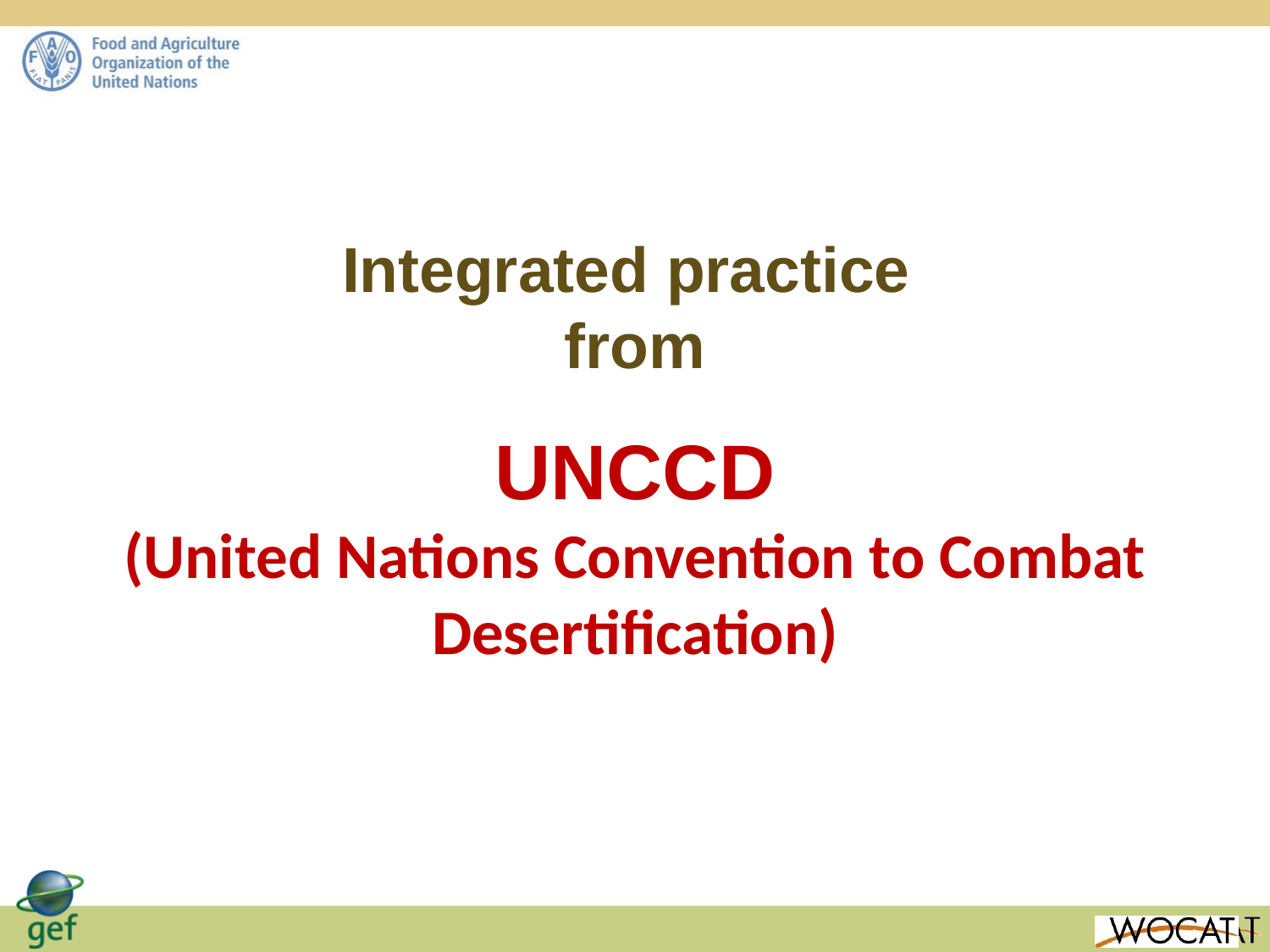

#
Integrated practice
from
UNCCD
(United Nations Convention to Combat Desertification)